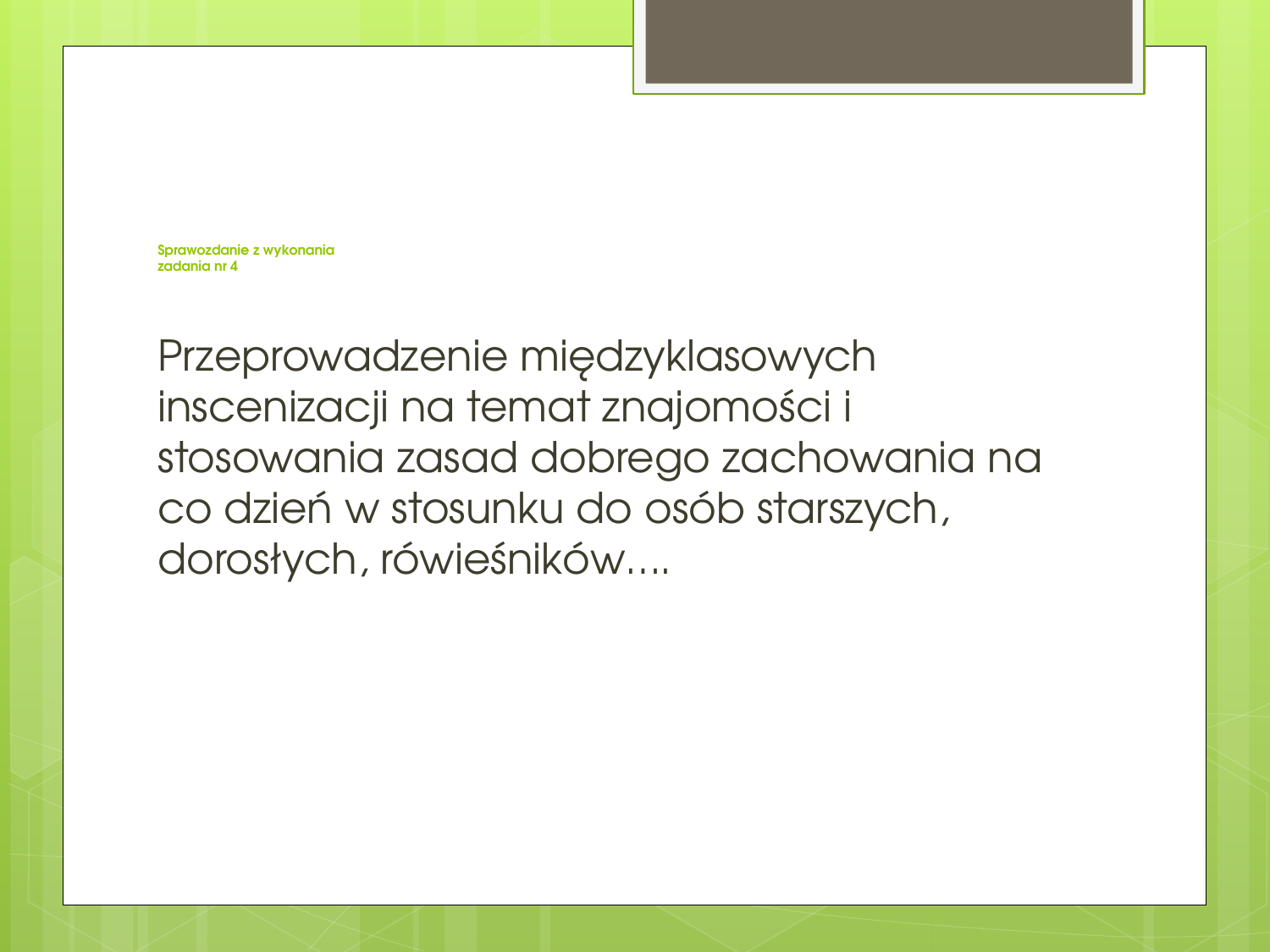

# Sprawozdanie z wykonania zadania nr 4
Przeprowadzenie międzyklasowych inscenizacji na temat znajomości i stosowania zasad dobrego zachowania na co dzień w stosunku do osób starszych, dorosłych, rówieśników….